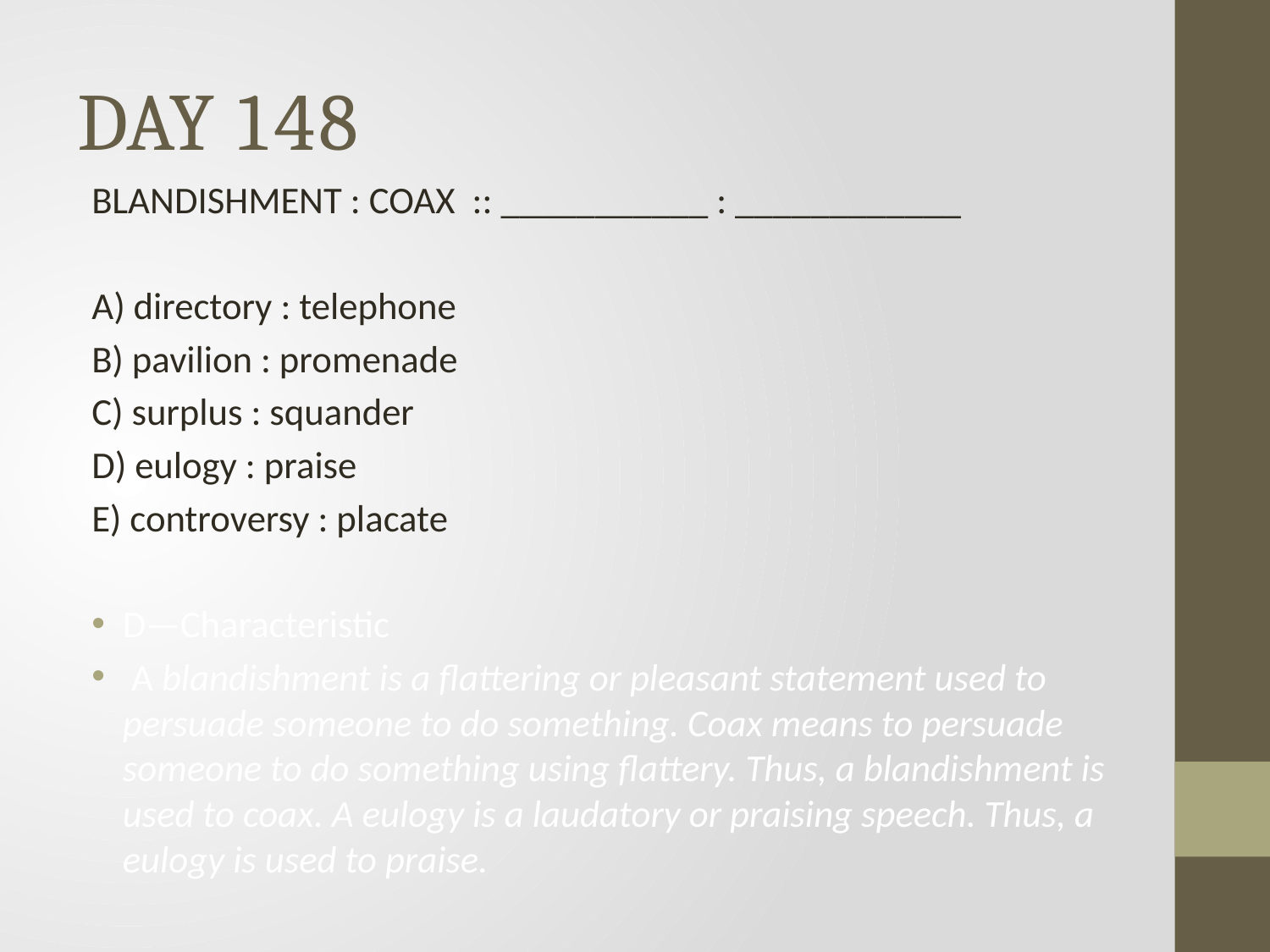

# DAY 148
BLANDISHMENT : COAX  :: ___________ : ____________

A) directory : telephone
B) pavilion : promenade
C) surplus : squander
D) eulogy : praise
E) controversy : placate

D—Characteristic
 A blandishment is a flattering or pleasant statement used to persuade someone to do something. Coax means to persuade someone to do something using flattery. Thus, a blandishment is used to coax. A eulogy is a laudatory or praising speech. Thus, a eulogy is used to praise.